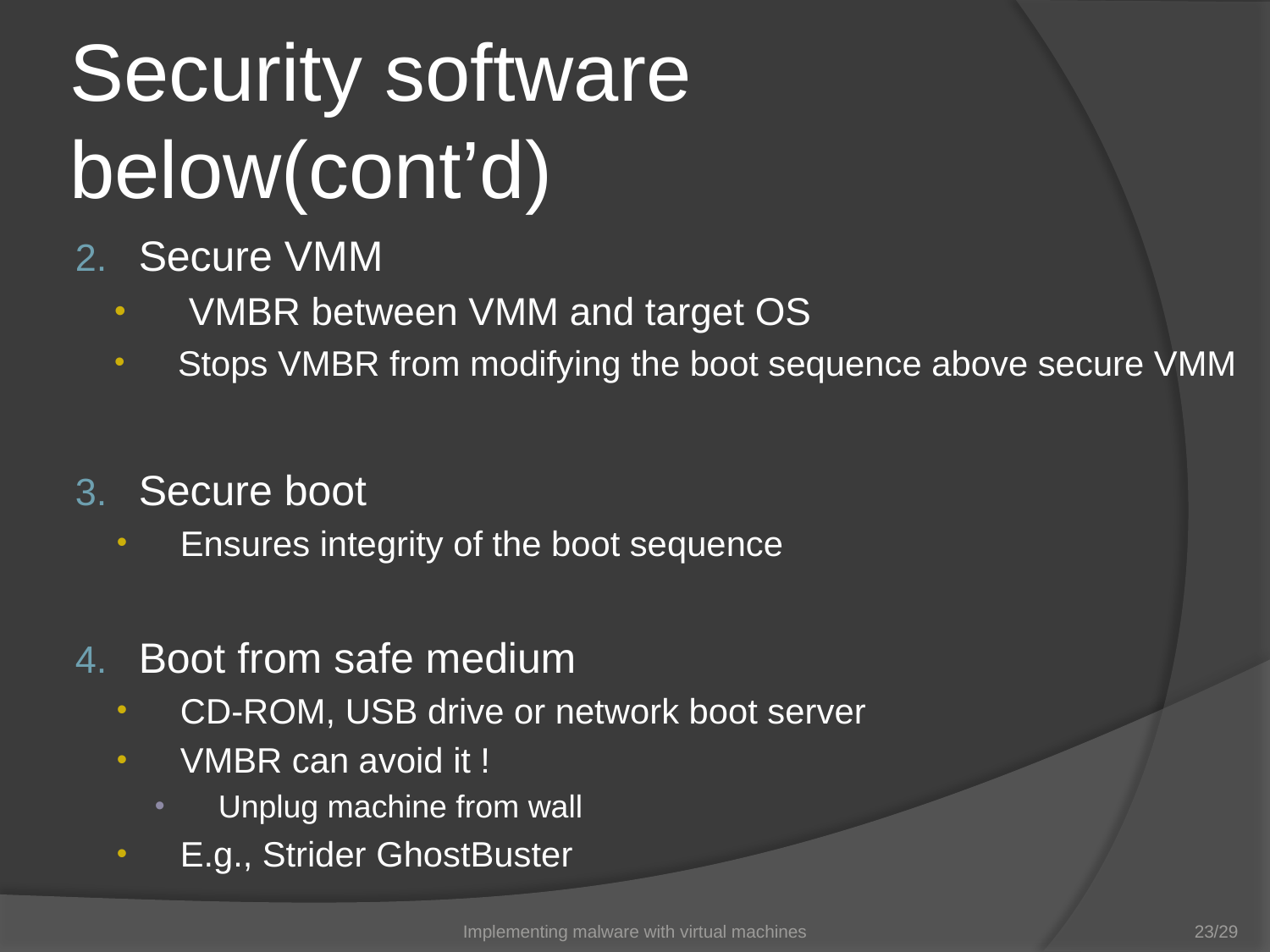

# Security software below(cont’d)
Secure VMM
 VMBR between VMM and target OS
Stops VMBR from modifying the boot sequence above secure VMM

Secure boot
Ensures integrity of the boot sequence

Boot from safe medium
CD-ROM, USB drive or network boot server
VMBR can avoid it !
Unplug machine from wall
E.g., Strider GhostBuster

Implementing malware with virtual machines
23/29